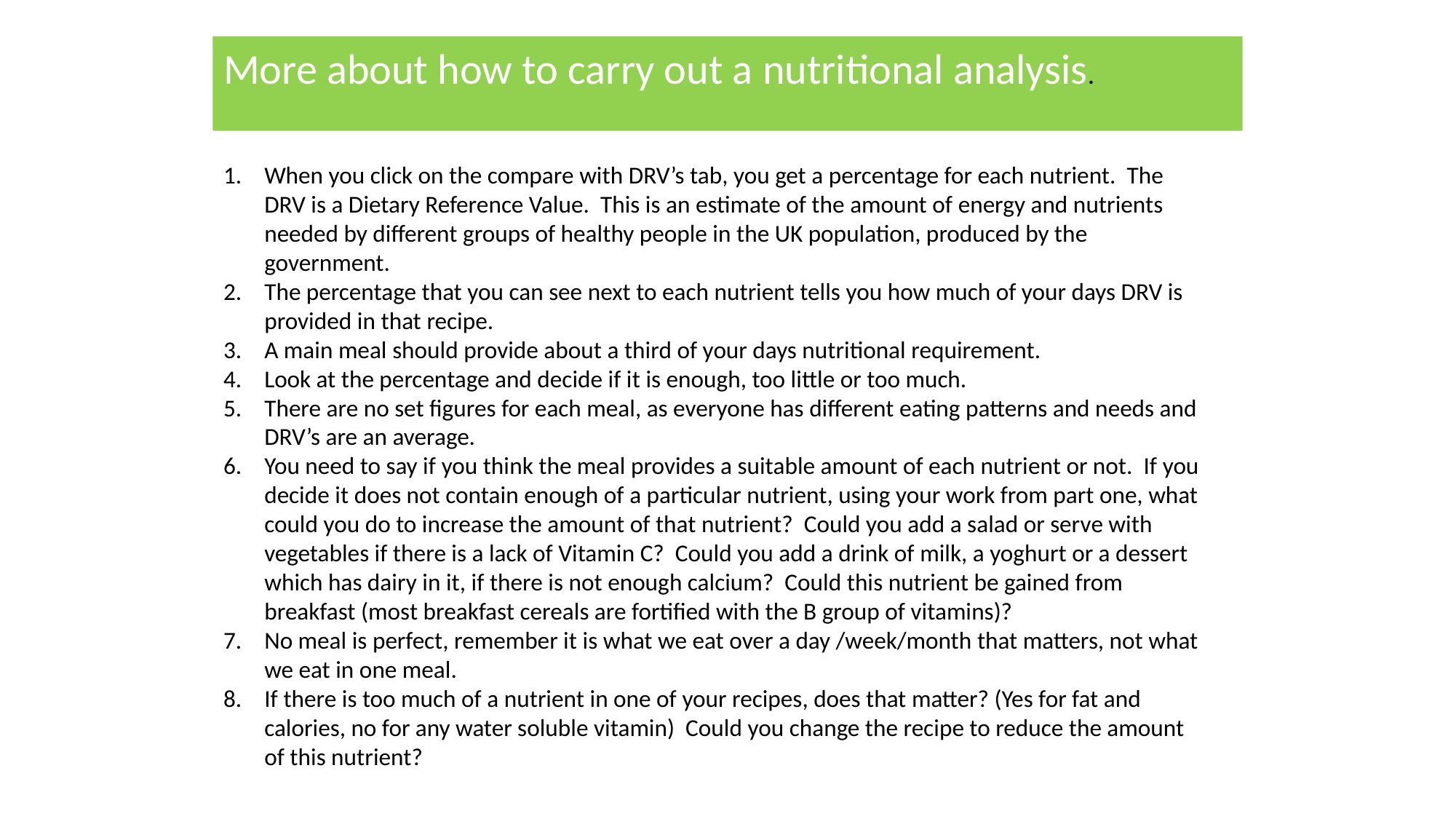

More about how to carry out a nutritional analysis.

When you click on the compare with DRV’s tab, you get a percentage for each nutrient.  The DRV is a Dietary Reference Value.  This is an estimate of the amount of energy and nutrients needed by different groups of healthy people in the UK population, produced by the government.
The percentage that you can see next to each nutrient tells you how much of your days DRV is provided in that recipe.
A main meal should provide about a third of your days nutritional requirement.
Look at the percentage and decide if it is enough, too little or too much.
There are no set figures for each meal, as everyone has different eating patterns and needs and DRV’s are an average.
You need to say if you think the meal provides a suitable amount of each nutrient or not.  If you decide it does not contain enough of a particular nutrient, using your work from part one, what could you do to increase the amount of that nutrient?  Could you add a salad or serve with vegetables if there is a lack of Vitamin C?  Could you add a drink of milk, a yoghurt or a dessert which has dairy in it, if there is not enough calcium?  Could this nutrient be gained from breakfast (most breakfast cereals are fortified with the B group of vitamins)?
No meal is perfect, remember it is what we eat over a day /week/month that matters, not what we eat in one meal.
If there is too much of a nutrient in one of your recipes, does that matter? (Yes for fat and calories, no for any water soluble vitamin)  Could you change the recipe to reduce the amount of this nutrient?